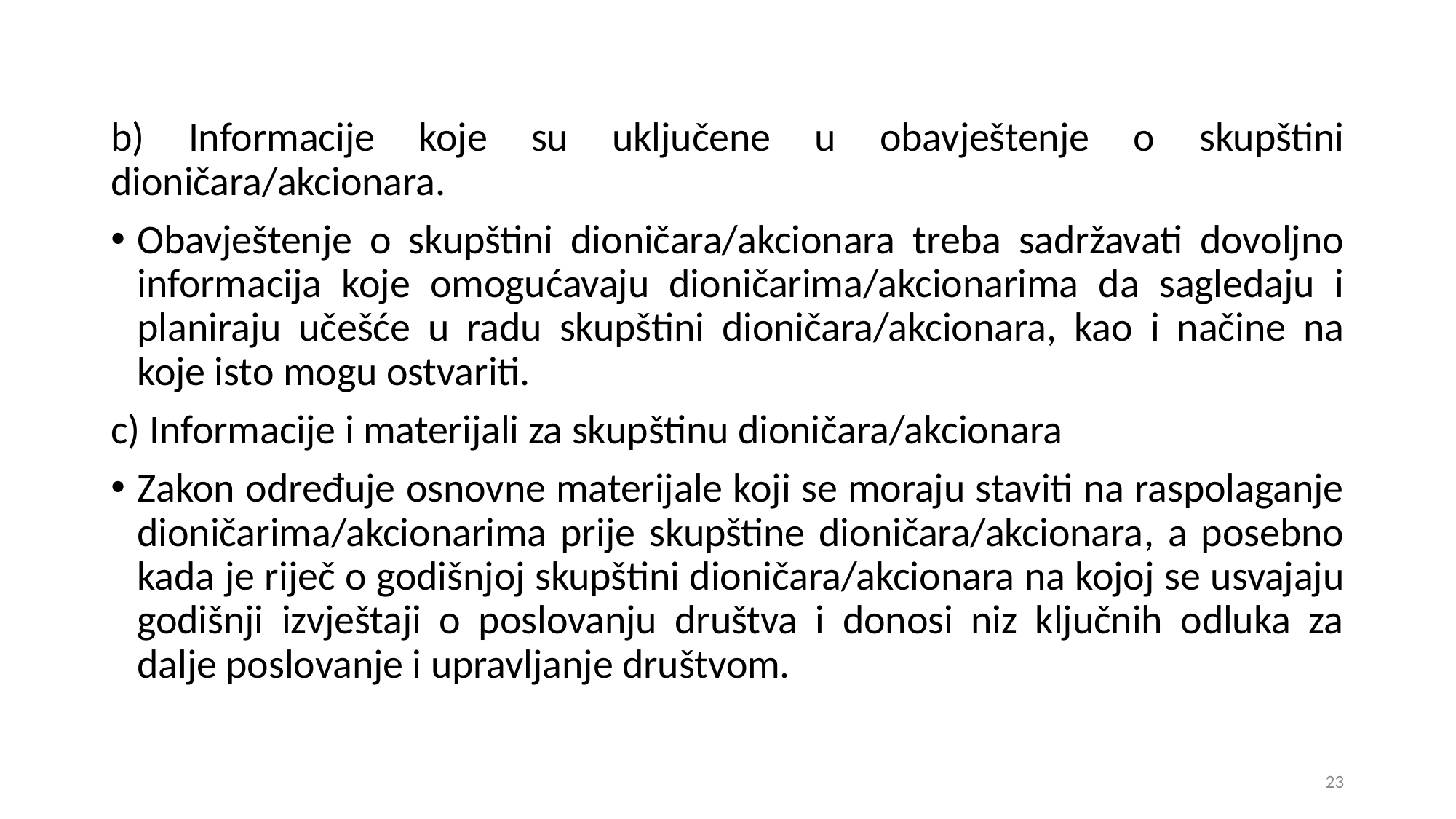

b) Informacije koje su uključene u obavještenje o skupštini dioničara/akcionara.
Obavještenje o skupštini dioničara/akcionara treba sadržavati dovoljno informacija koje omogućavaju dioničarima/akcionarima da sagledaju i planiraju učešće u radu skupštini dioničara/akcionara, kao i načine na koje isto mogu ostvariti.
c) Informacije i materijali za skupštinu dioničara/akcionara
Zakon određuje osnovne materijale koji se moraju staviti na raspolaganje dioničarima/akcionarima prije skupštine dioničara/akcionara, a posebno kada je riječ o godišnjoj skupštini dioničara/akcionara na kojoj se usvajaju godišnji izvještaji o poslovanju društva i donosi niz ključnih odluka za dalje poslovanje i upravljanje društvom.

23